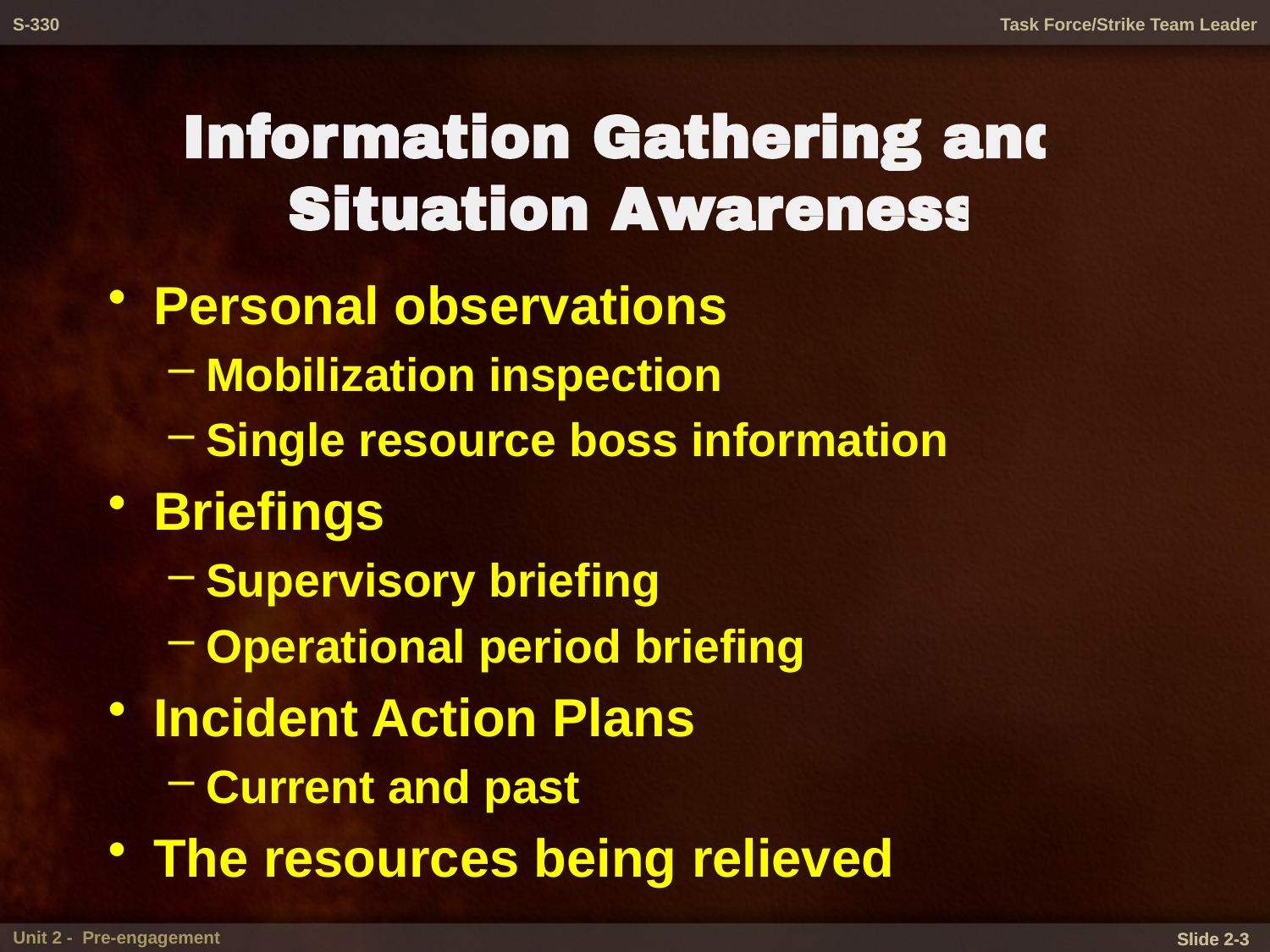

# Information Gathering and Situation Awareness
Personal observations
Mobilization inspection
Single resource boss information
Briefings
Supervisory briefing
Operational period briefing
Incident Action Plans
Current and past
The resources being relieved
Unit 2 -  Pre-engagement